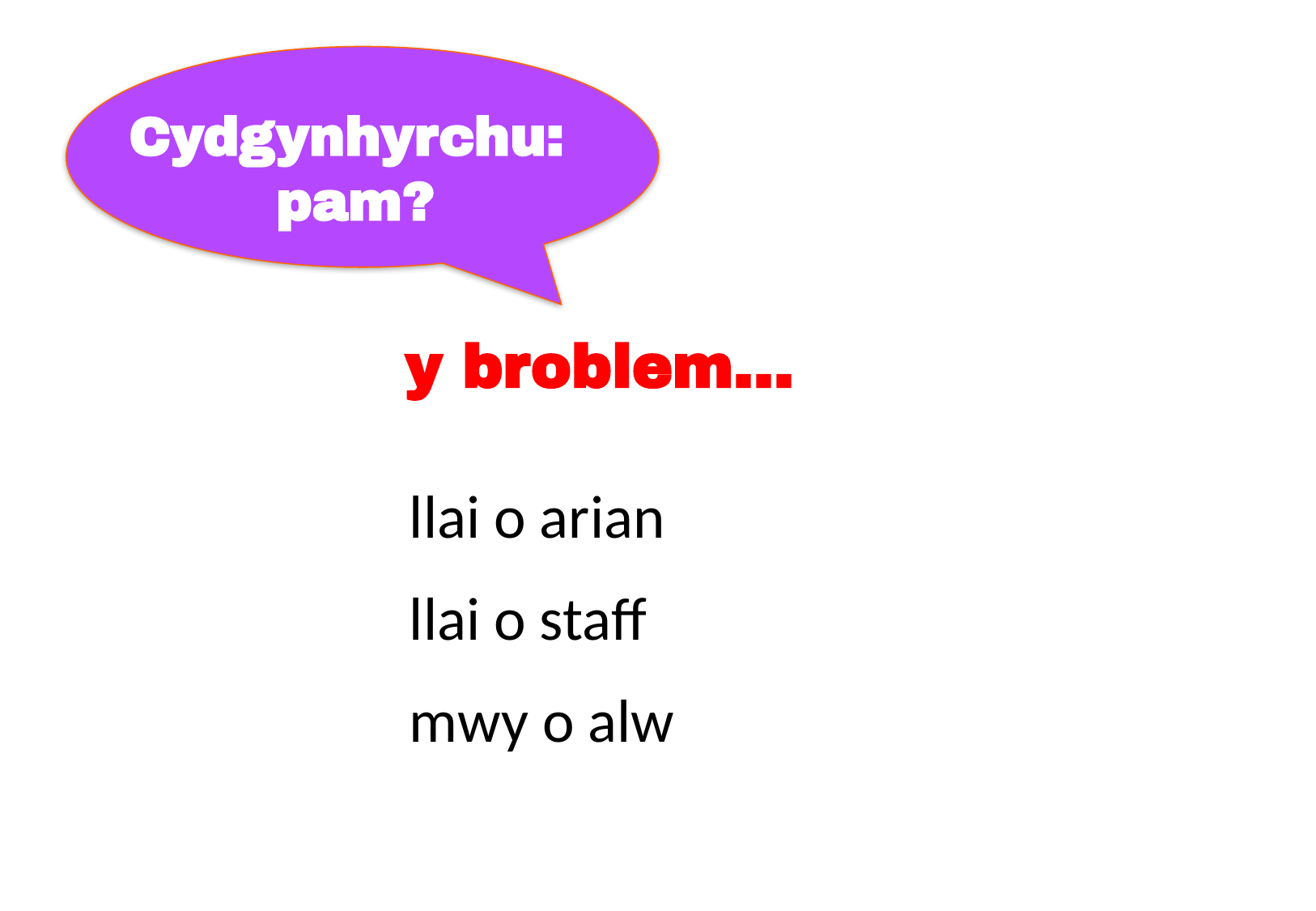

Cydgynhyrchu:
pam?
y broblem…
# llai o arian llai o staff mwy o alw